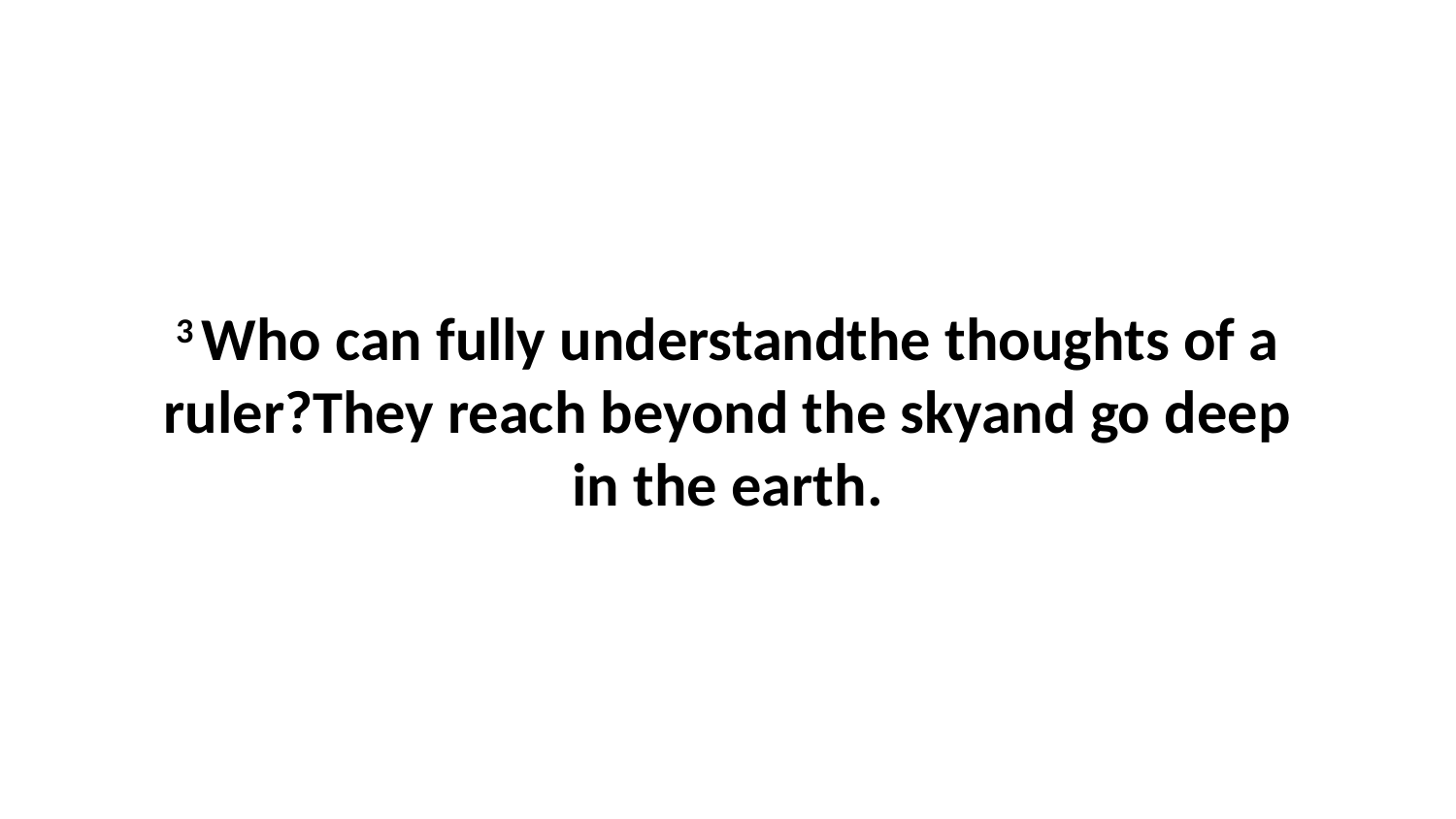

3 Who can fully understandthe thoughts of a ruler?They reach beyond the skyand go deep in the earth.